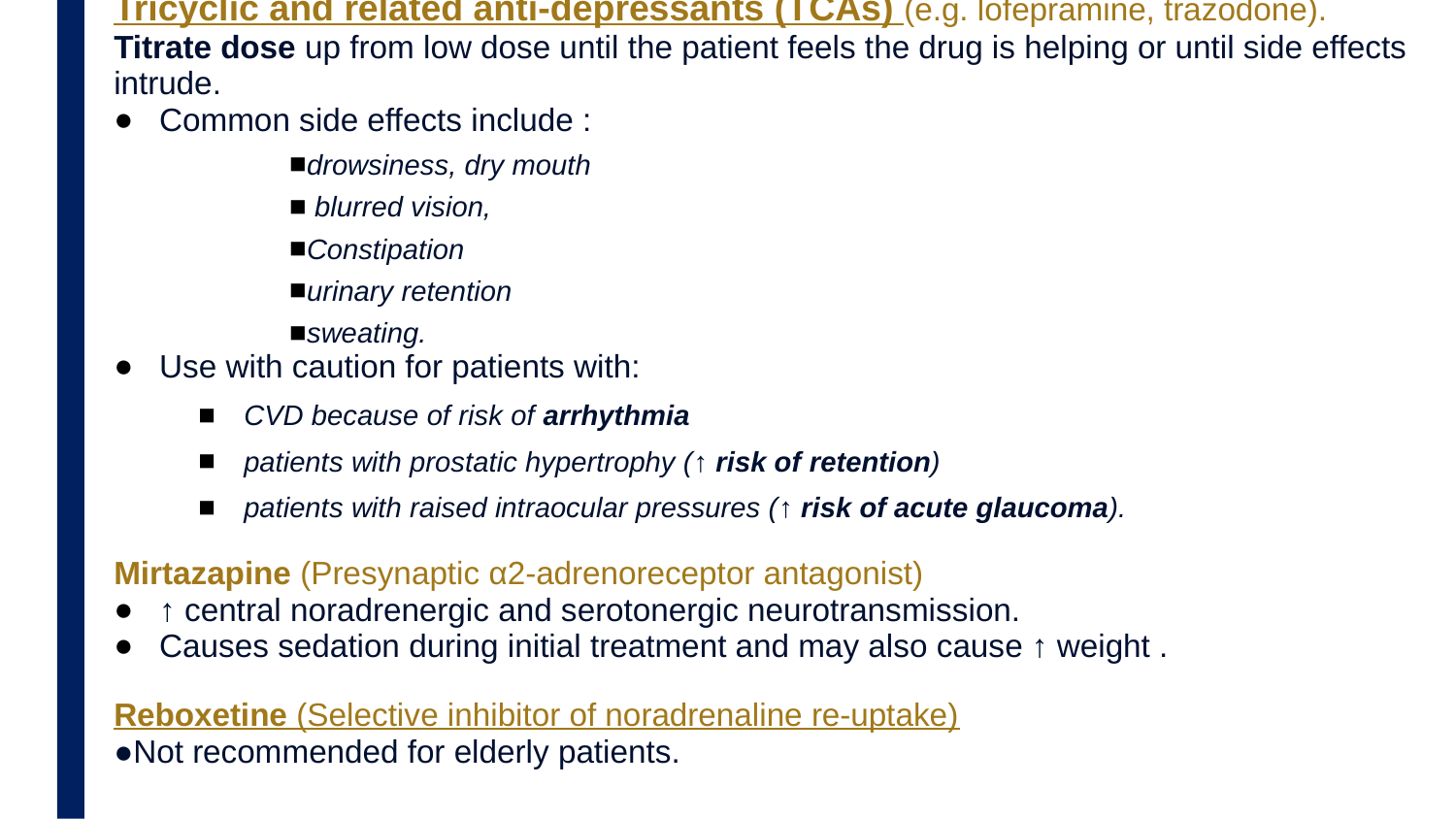

Tricyclic and related anti-depressants (TCAs) (e.g. lofepramine, trazodone).
Titrate dose up from low dose until the patient feels the drug is helping or until side effects intrude.
Common side effects include :
drowsiness, dry mouth
 blurred vision,
Constipation
urinary retention
sweating.
Use with caution for patients with:
CVD because of risk of arrhythmia
patients with prostatic hypertrophy (↑ risk of retention)
patients with raised intraocular pressures (↑ risk of acute glaucoma).
Mirtazapine (Presynaptic α2-adrenoreceptor antagonist)
↑ central noradrenergic and serotonergic neurotransmission.
Causes sedation during initial treatment and may also cause ↑ weight .
Reboxetine (Selective inhibitor of noradrenaline re-uptake)
●Not recommended for elderly patients.